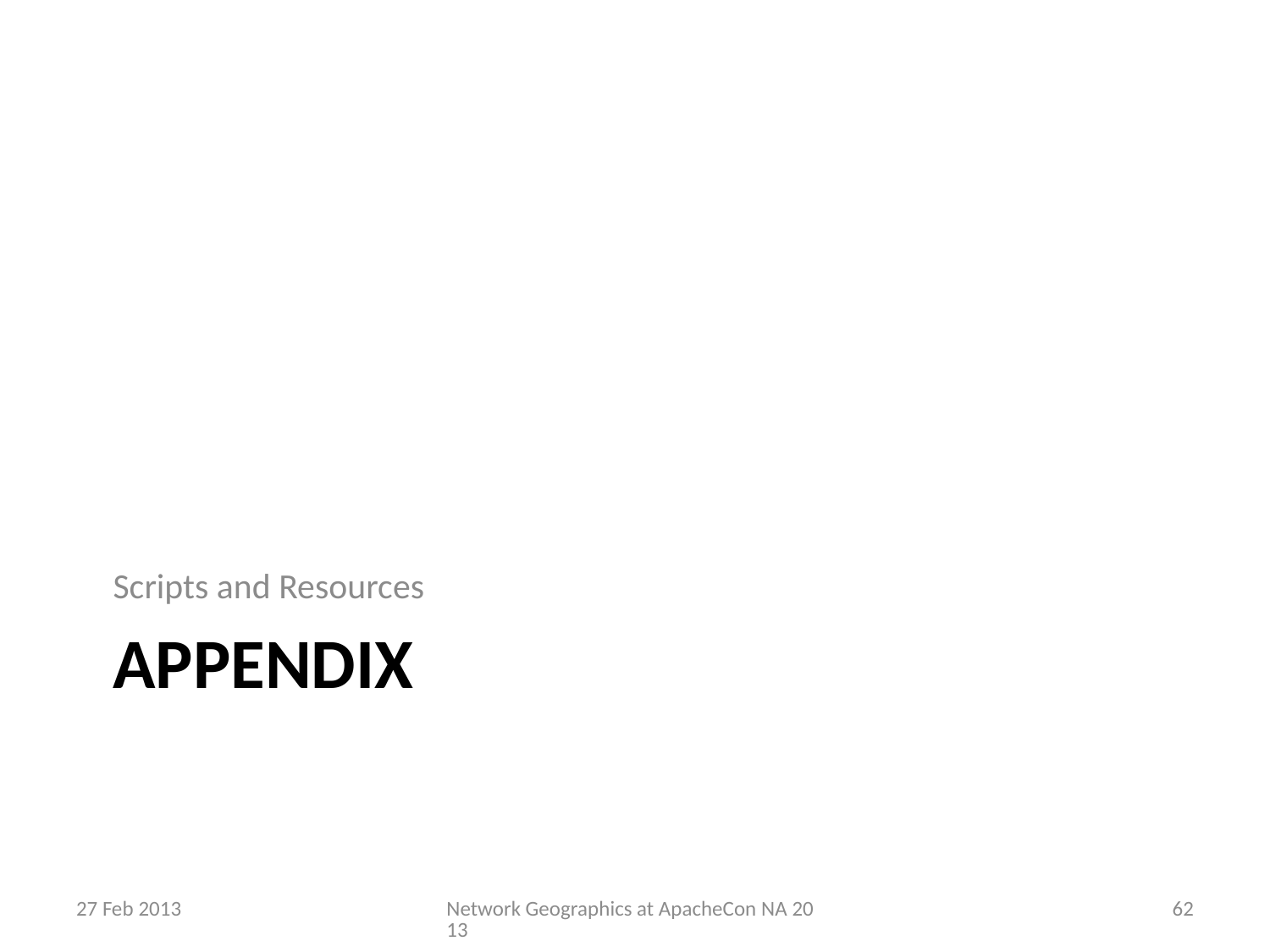

Scripts and Resources
# Appendix
27 Feb 2013
Network Geographics at ApacheCon NA 2013
62